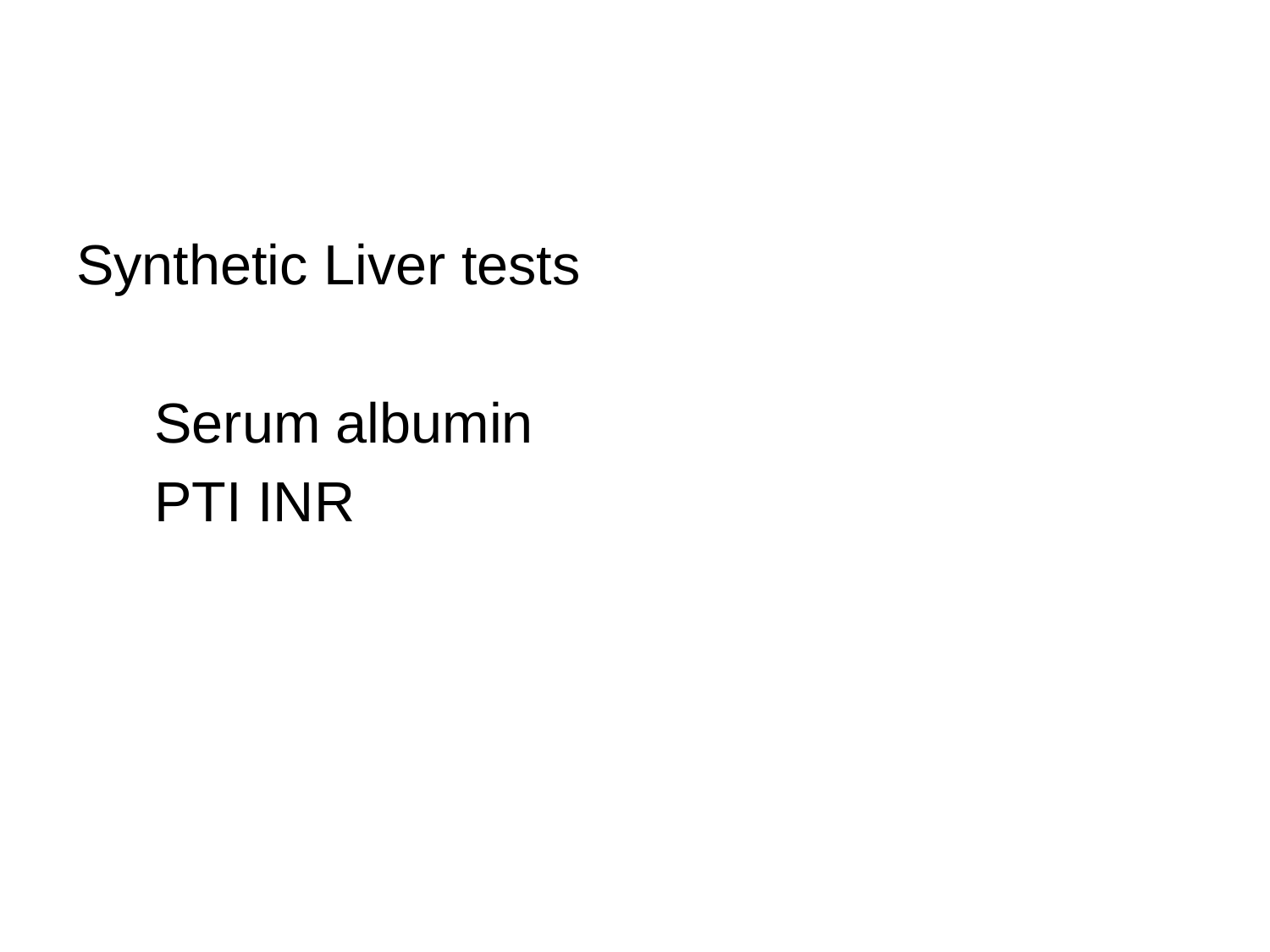

#
Synthetic Liver tests

     Serum albumin
     PTI INR